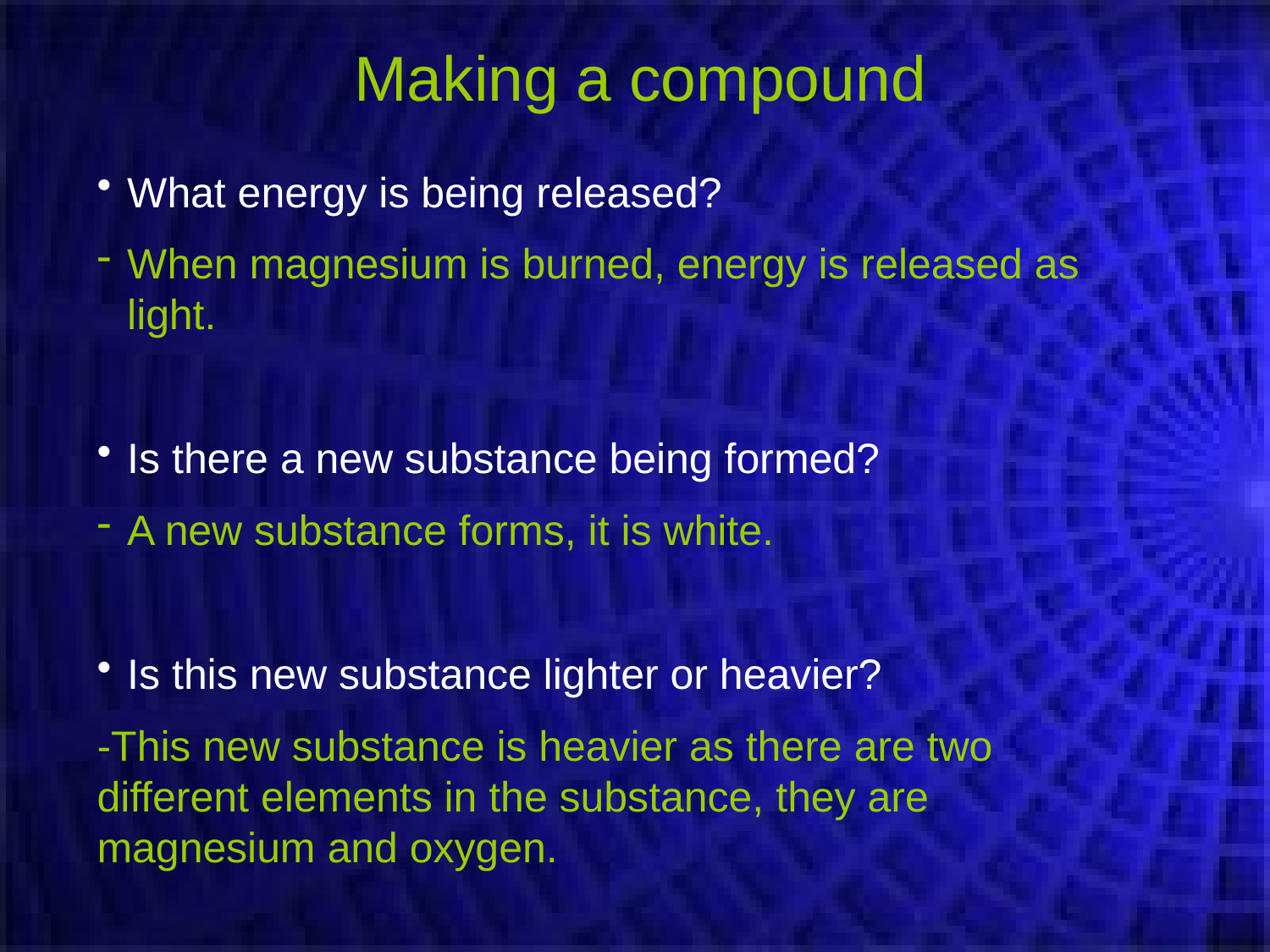

Making a compound
What energy is being released?
When magnesium is burned, energy is released as light.

Is there a new substance being formed?
A new substance forms, it is white.

Is this new substance lighter or heavier?
-This new substance is heavier as there are two different elements in the substance, they are magnesium and oxygen.